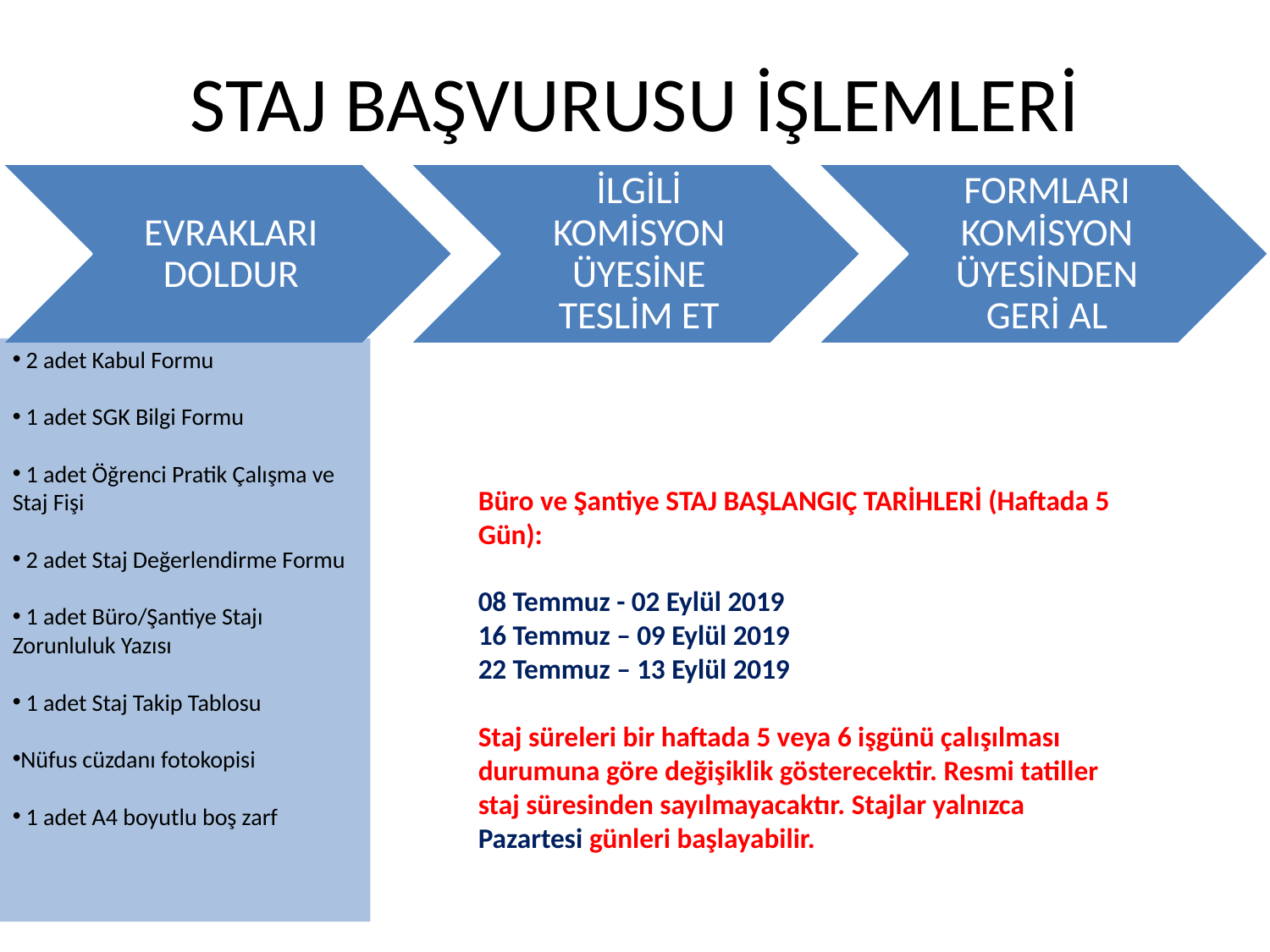

# STAJ BAŞVURUSU İŞLEMLERİ
EVRAKLARI DOLDUR
İLGİLİ KOMİSYON ÜYESİNE TESLİM ET
FORMLARI KOMİSYON ÜYESİNDEN GERİ AL
 2 adet Kabul Formu

 1 adet SGK Bilgi Formu

 1 adet Öğrenci Pratik Çalışma ve Staj Fişi

 2 adet Staj Değerlendirme Formu

 1 adet Büro/Şantiye Stajı Zorunluluk Yazısı

 1 adet Staj Takip Tablosu

Nüfus cüzdanı fotokopisi

 1 adet A4 boyutlu boş zarf

Büro ve Şantiye STAJ BAŞLANGIÇ TARİHLERİ (Haftada 5 Gün):

08 Temmuz - 02 Eylül 2019
16 Temmuz – 09 Eylül 2019
22 Temmuz – 13 Eylül 2019

Staj süreleri bir haftada 5 veya 6 işgünü çalışılması durumuna göre değişiklik gösterecektir. Resmi tatiller staj süresinden sayılmayacaktır. Stajlar yalnızca Pazartesi günleri başlayabilir.